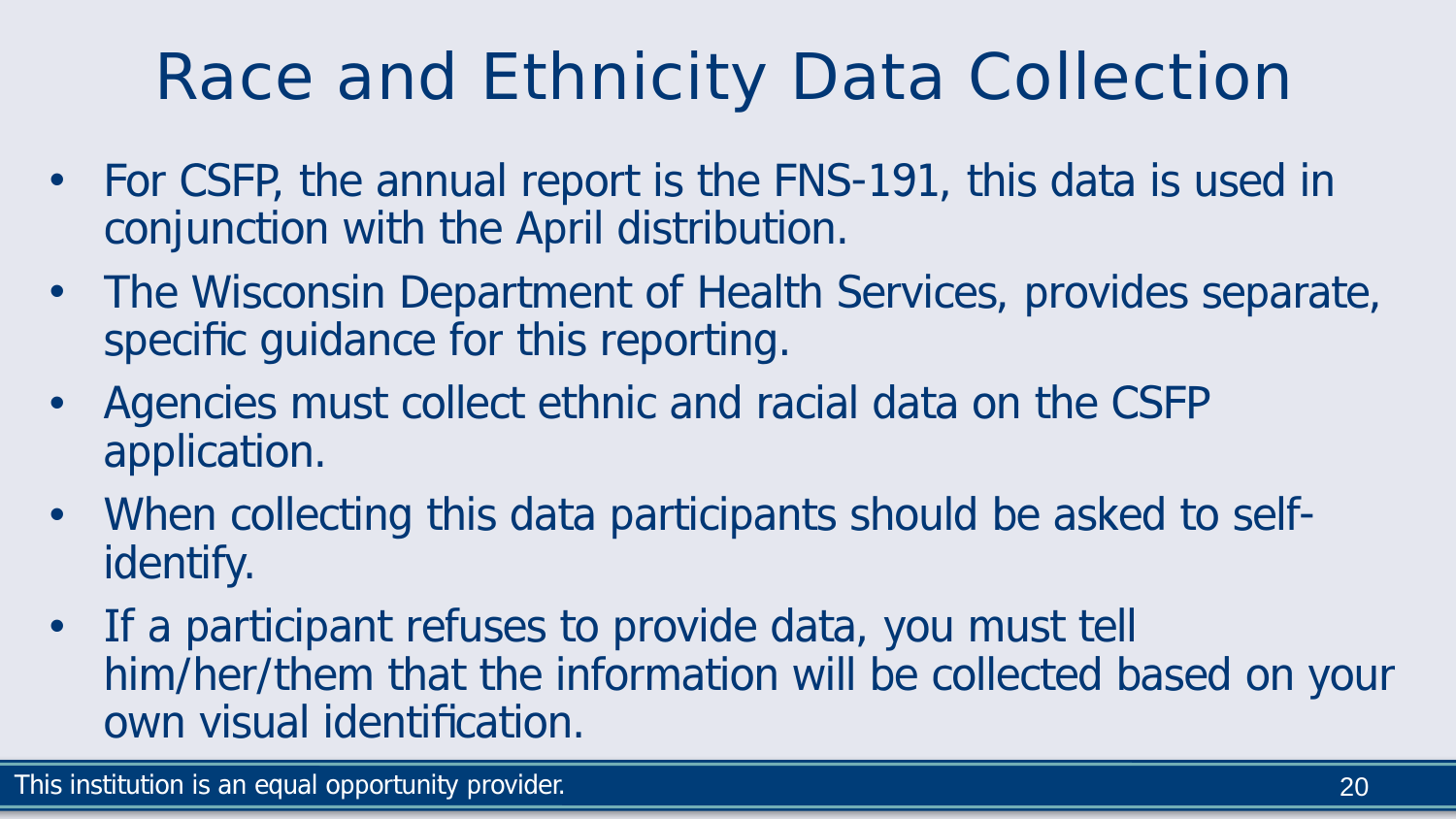

# Race and Ethnicity Data Collection
For CSFP, the annual report is the FNS-191, this data is used in conjunction with the April distribution.
The Wisconsin Department of Health Services, provides separate, specific guidance for this reporting.
Agencies must collect ethnic and racial data on the CSFP application.
When collecting this data participants should be asked to self-identify.
If a participant refuses to provide data, you must tell him/her/them that the information will be collected based on your own visual identification.

20